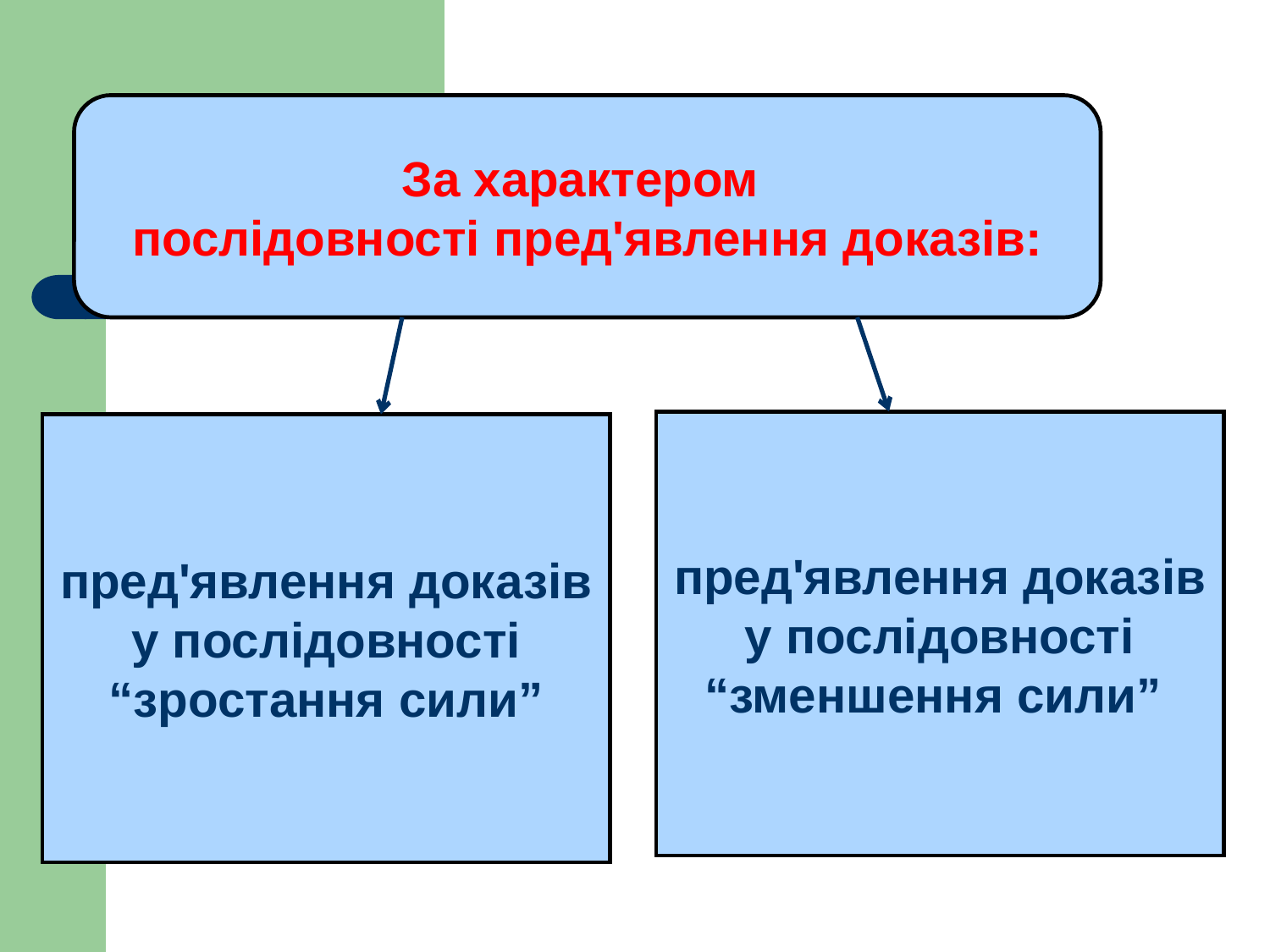

За характером
послідовності пред'явлення доказів:
пред'явлення доказів
 у послідовності
“зменшення сили”
пред'явлення доказів
 у послідовності
“зростання сили”